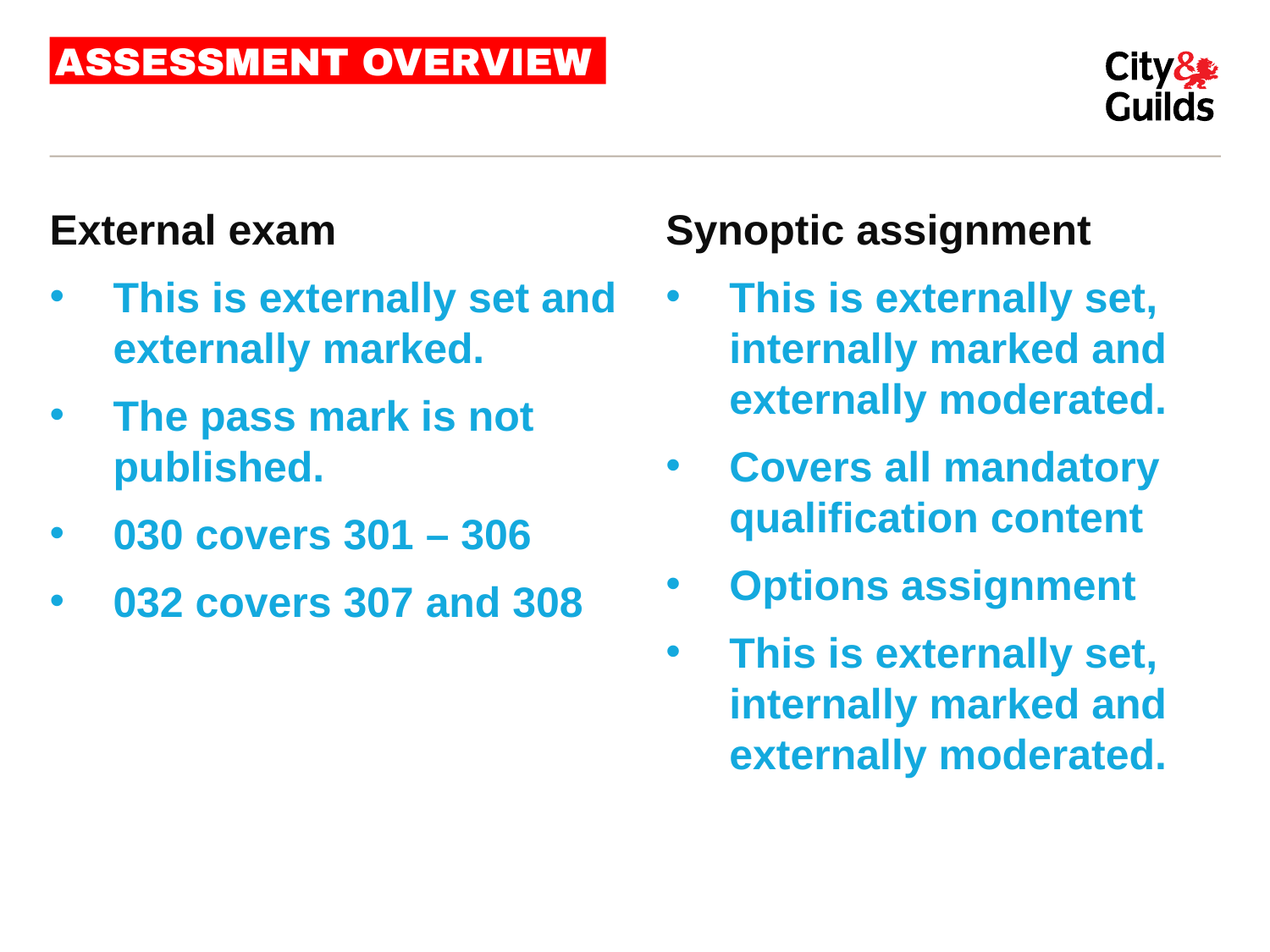

# ASSESSMENT OVERVIEW
External exam
This is externally set and externally marked.
The pass mark is not published.
030 covers 301 – 306
032 covers 307 and 308

Synoptic assignment
This is externally set, internally marked and externally moderated.
Covers all mandatory qualification content
Options assignment
This is externally set, internally marked and externally moderated.